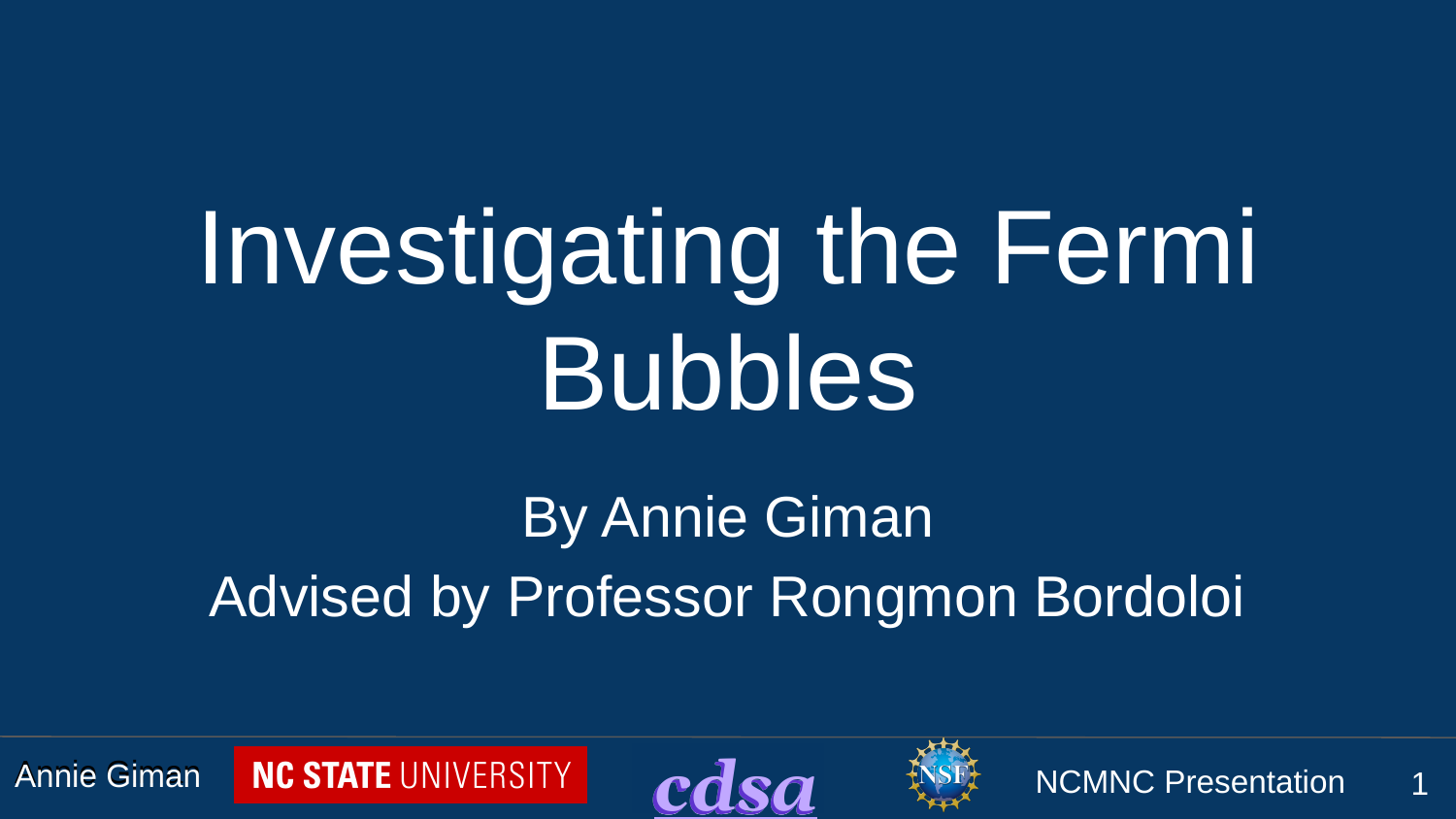

# Investigating the Fermi Bubbles

By Annie Giman
Advised by Professor Rongmon Bordoloi
1